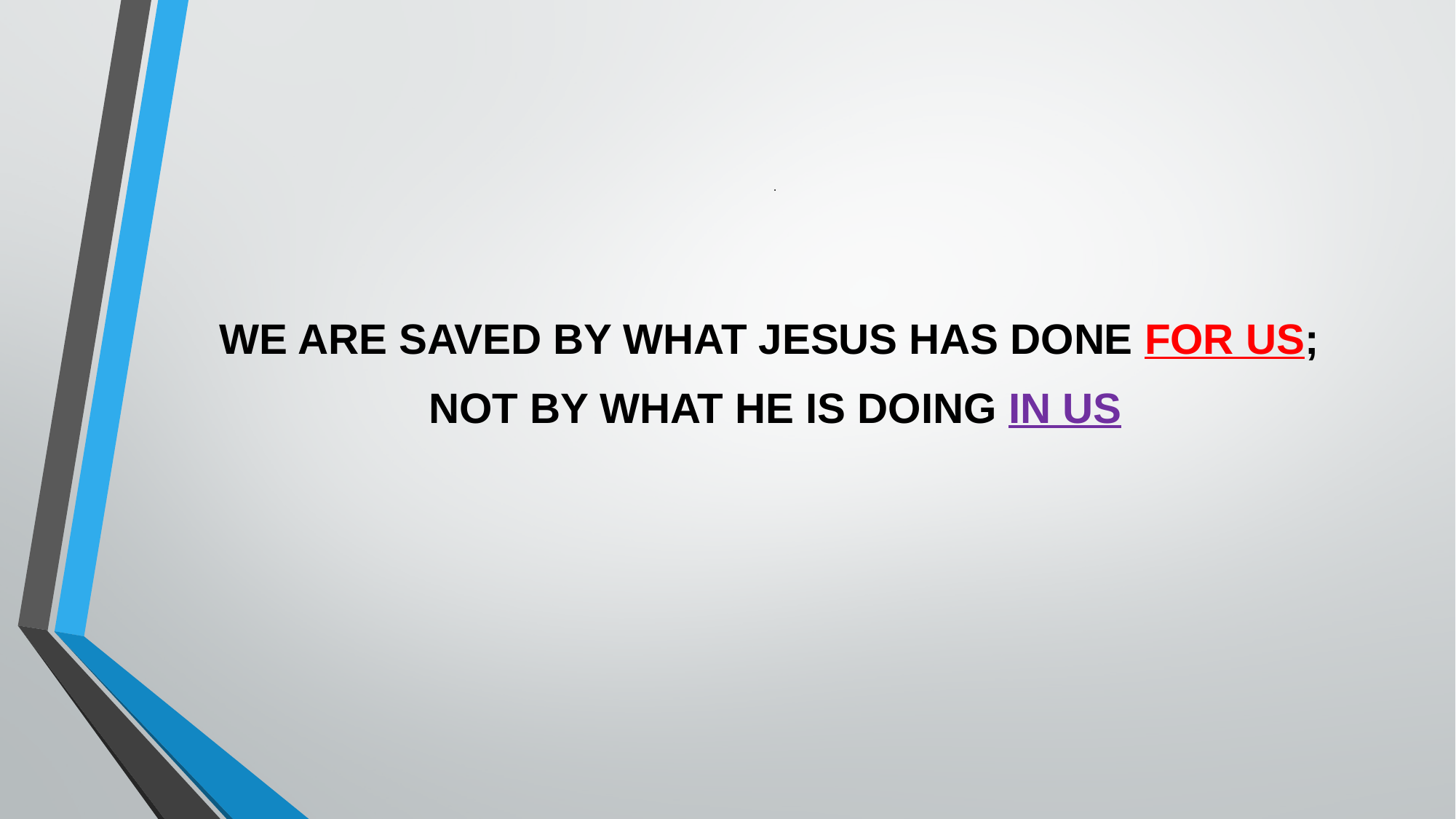

WE ARE SAVED BY WHAT JESUS HAS DONE FOR US;
NOT BY WHAT HE IS DOING IN US
# .